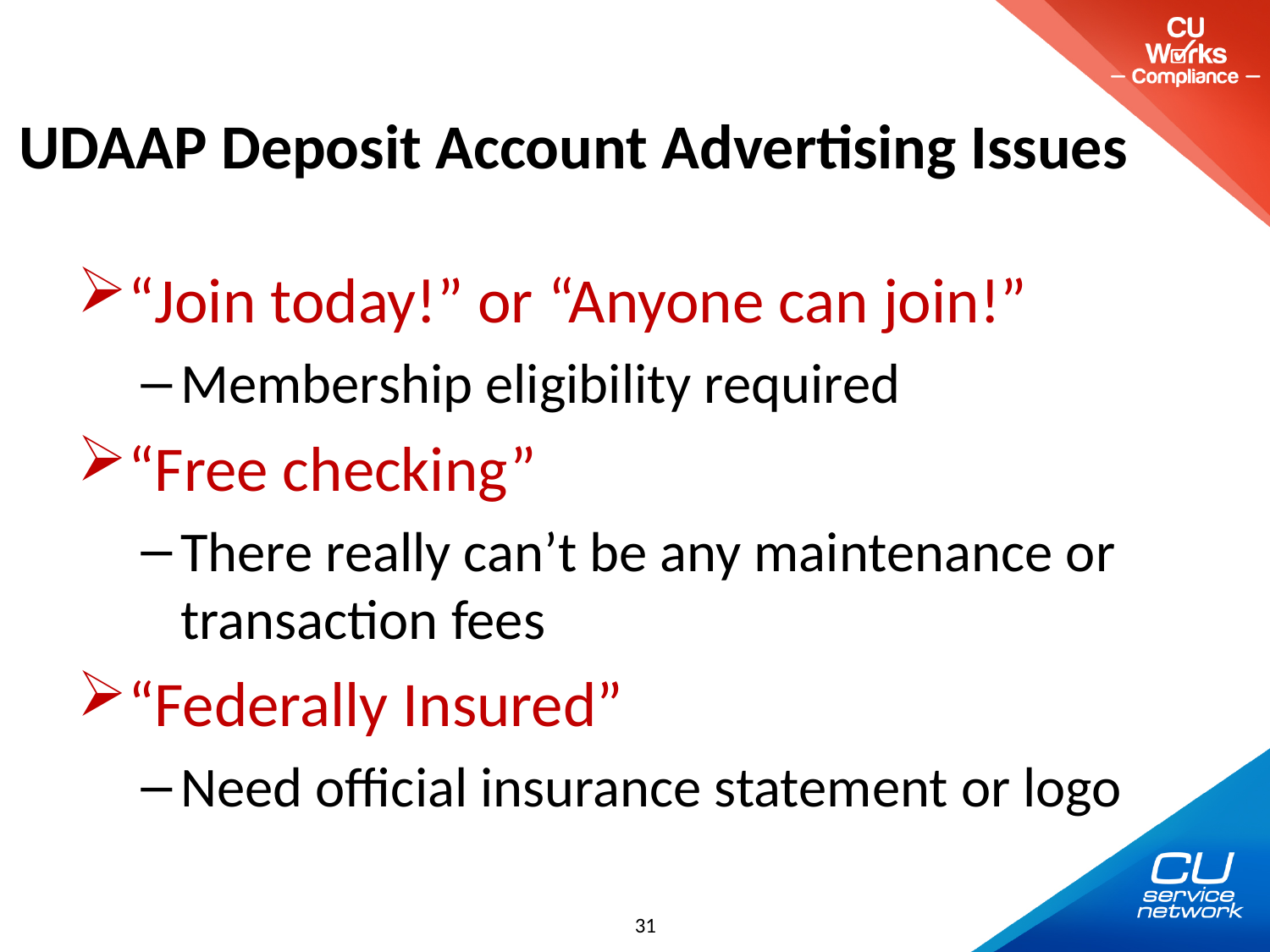

# UDAAP Deposit Account Advertising Issues
“Join today!” or “Anyone can join!”
Membership eligibility required
“Free checking”
There really can’t be any maintenance or transaction fees
“Federally Insured”
Need official insurance statement or logo
31